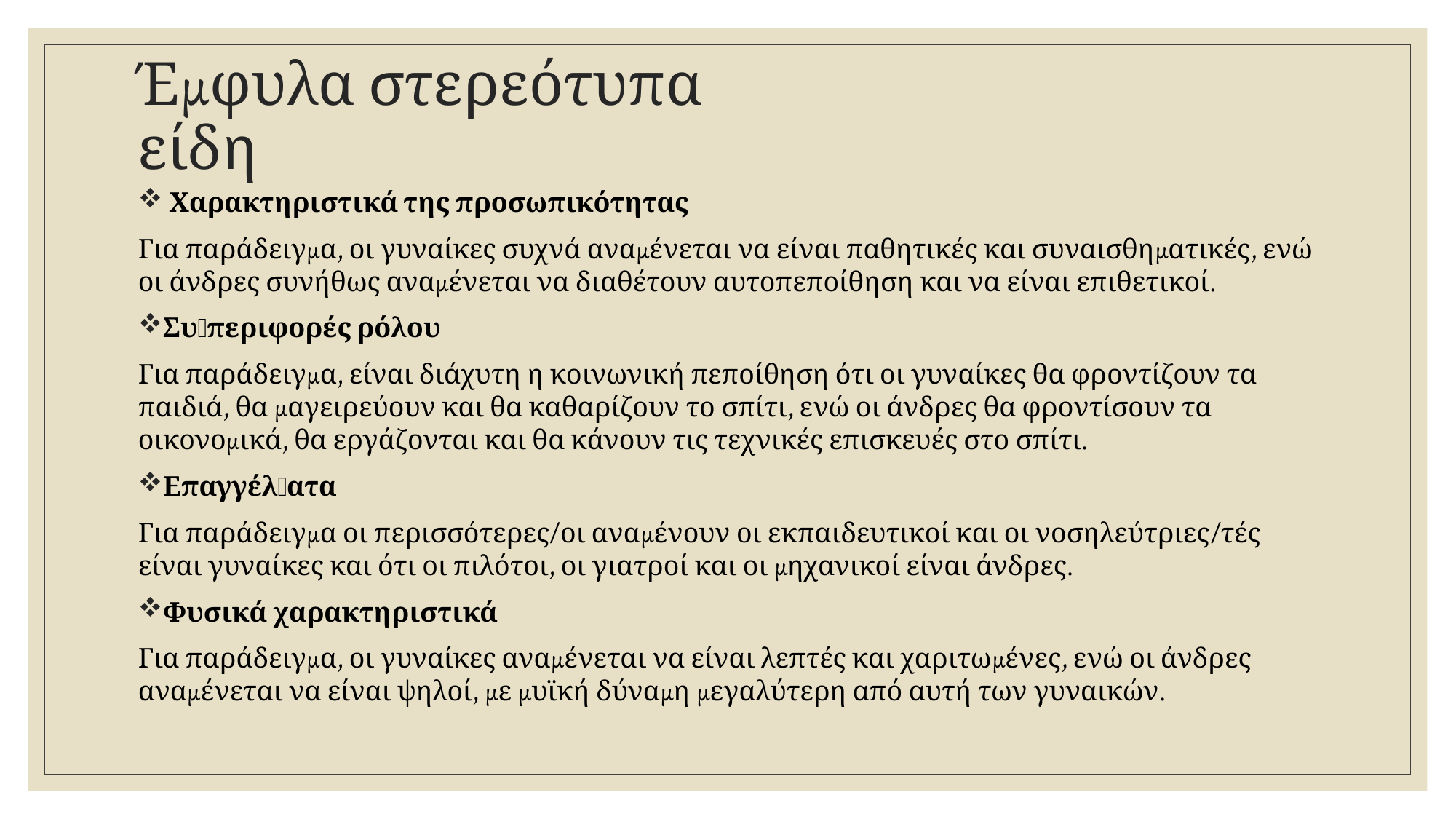

# Έμφυλα στερεότυπα είδη
 Χαρακτηριστικά της προσωπικότητας
Για παράδειγμα, οι γυναίκες συχνά αναμένεται να είναι παθητικές και συναισθηματικές, ενώ οι άνδρες συνήθως αναμένεται να διαθέτουν αυτοπεποίθηση και να είναι επιθετικοί.
Συμπεριφορές ρόλου
Για παράδειγμα, είναι διάχυτη η κοινωνική πεποίθηση ότι οι γυναίκες θα φροντίζουν τα παιδιά, θα μαγειρεύουν και θα καθαρίζουν το σπίτι, ενώ οι άνδρες θα φροντίσουν τα οικονομικά, θα εργάζονται και θα κάνουν τις τεχνικές επισκευές στο σπίτι.
Επαγγέλματα
Για παράδειγμα οι περισσότερες/οι αναμένουν οι εκπαιδευτικοί και οι νοσηλεύτριες/τές είναι γυναίκες και ότι οι πιλότοι, οι γιατροί και οι μηχανικοί είναι άνδρες.
Φυσικά χαρακτηριστικά
Για παράδειγμα, οι γυναίκες αναμένεται να είναι λεπτές και χαριτωμένες, ενώ οι άνδρες αναμένεται να είναι ψηλοί, με μυϊκή δύναμη μεγαλύτερη από αυτή των γυναικών.